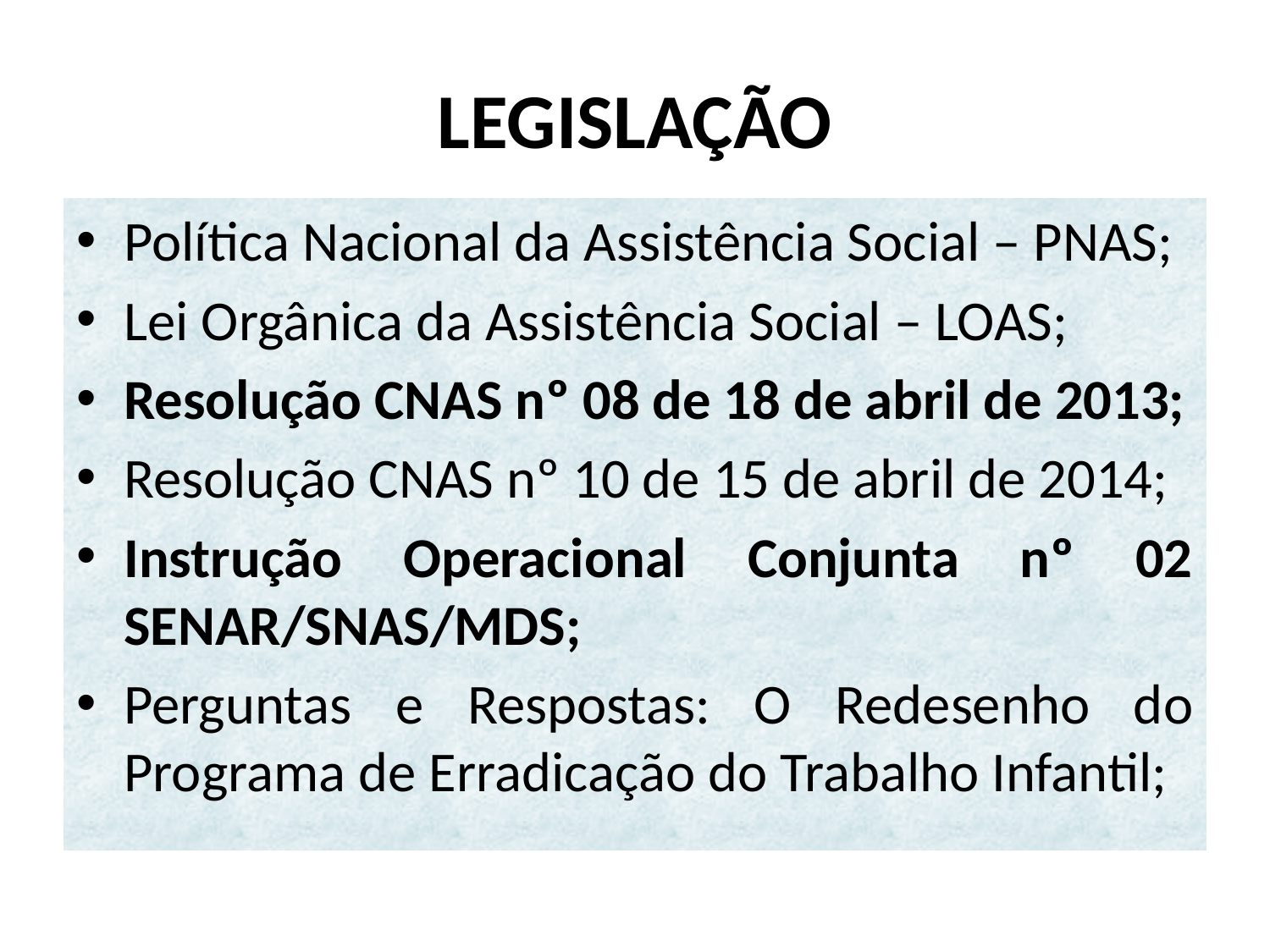

# LEGISLAÇÃO
Política Nacional da Assistência Social – PNAS;
Lei Orgânica da Assistência Social – LOAS;
Resolução CNAS nº 08 de 18 de abril de 2013;
Resolução CNAS nº 10 de 15 de abril de 2014;
Instrução Operacional Conjunta nº 02 SENAR/SNAS/MDS;
Perguntas e Respostas: O Redesenho do Programa de Erradicação do Trabalho Infantil;